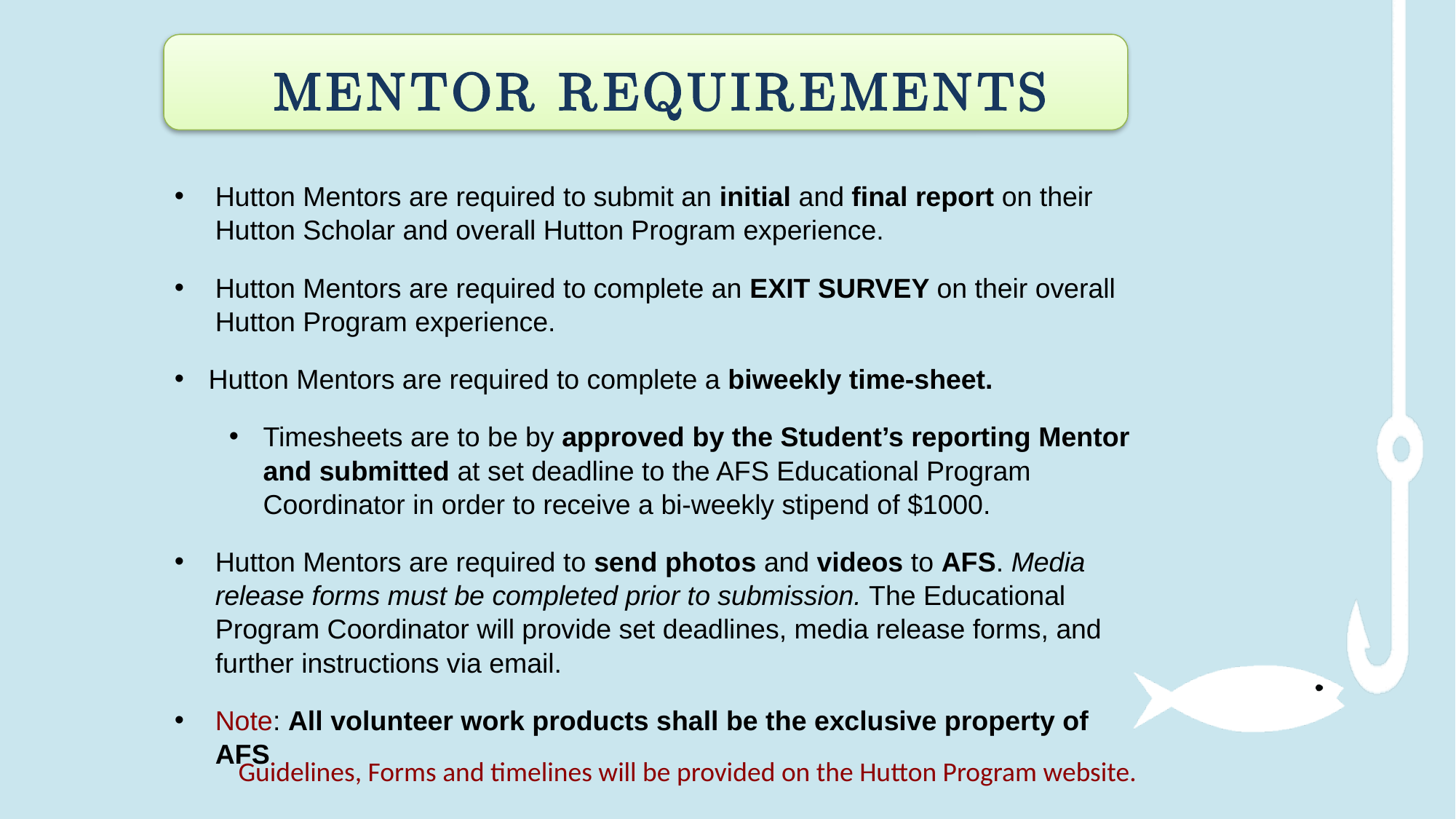

MENTOR REQUIREMENTS
Hutton Mentors are required to submit an initial and final report on their Hutton Scholar and overall Hutton Program experience.
Hutton Mentors are required to complete an EXIT SURVEY on their overall Hutton Program experience.
Hutton Mentors are required to complete a biweekly time-sheet.
Timesheets are to be by approved by the Student’s reporting Mentor and submitted at set deadline to the AFS Educational Program Coordinator in order to receive a bi-weekly stipend of $1000.
Hutton Mentors are required to send photos and videos to AFS. Media release forms must be completed prior to submission. The Educational Program Coordinator will provide set deadlines, media release forms, and further instructions via email.
Note: All volunteer work products shall be the exclusive property of AFS
Guidelines, Forms and timelines will be provided on the Hutton Program website.